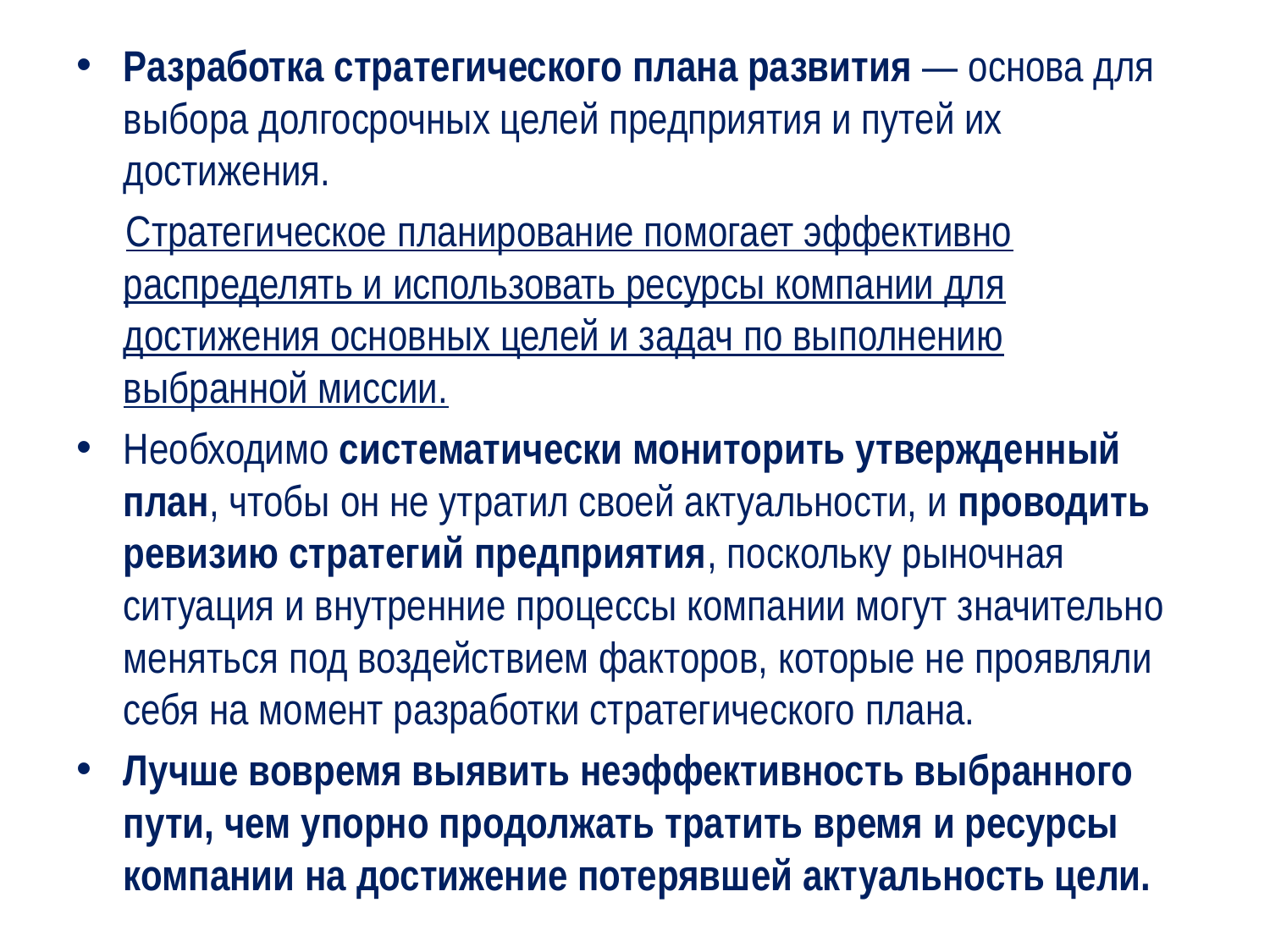

Разработка стратегического плана развития — основа для выбора долгосрочных целей предприятия и путей их достижения.
     Стратегическое планирование помогает эффективно распределять и использовать ресурсы компании для достижения основных целей и задач по выполнению выбранной миссии.
Необходимо систематически мониторить утвержденный план, чтобы он не утратил своей актуальности, и проводить ревизию стратегий предприятия, поскольку рыночная ситуация и внутренние процессы компании могут значительно меняться под воздействием факторов, которые не проявляли себя на момент разработки стратегического плана.
Лучше вовремя выявить неэффективность выбранного пути, чем упорно продолжать тратить время и ресурсы компании на достижение потерявшей актуальность цели.